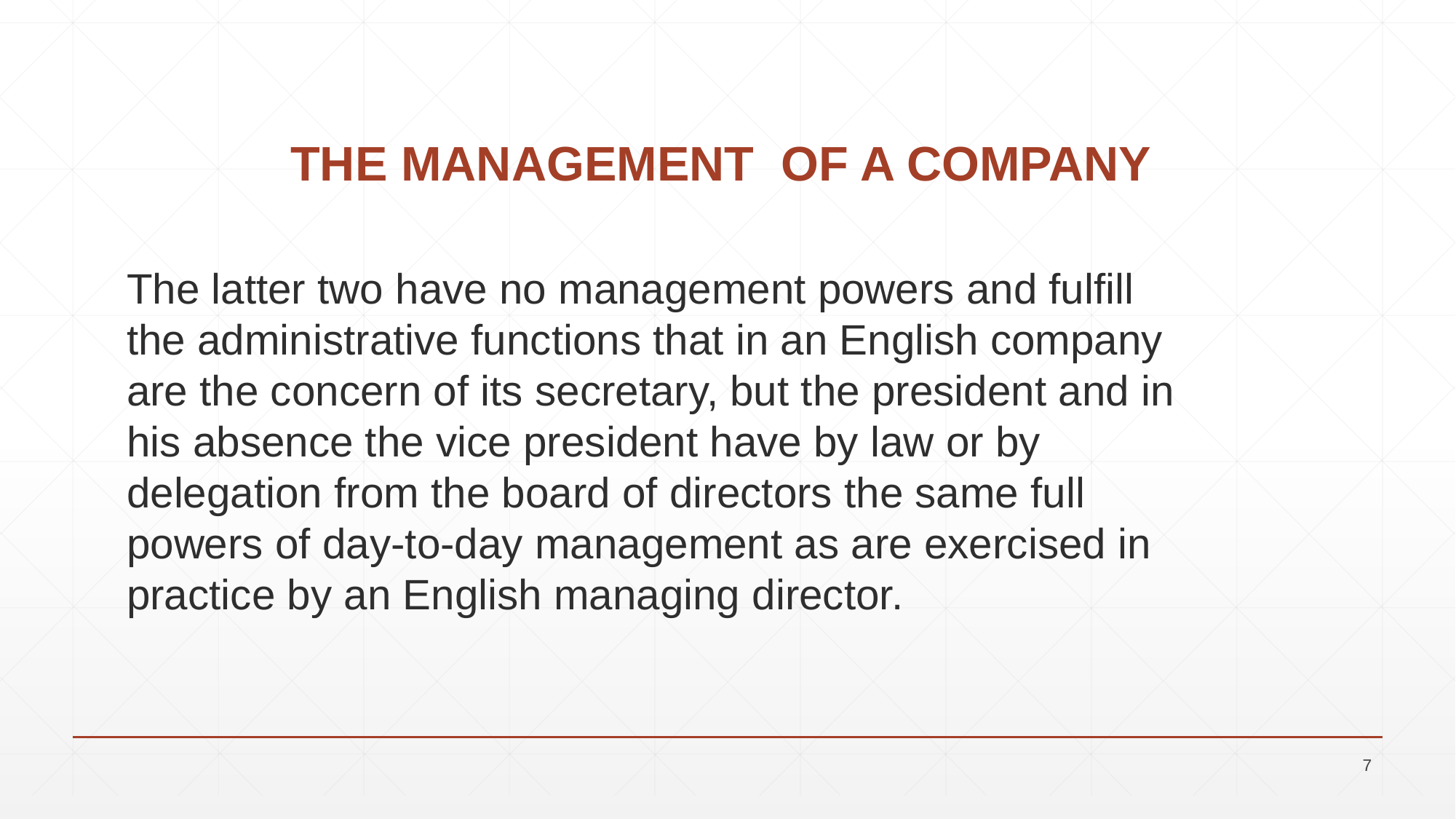

# THE MANAGEMENT  OF A COMPANY

The latter two have no management powers and fulfill the administrative functions that in an English company are the concern of its secretary, but the president and in his absence the vice president have by law or by delegation from the board of directors the same full powers of day-to-day management as are exercised in practice by an English managing director.

7